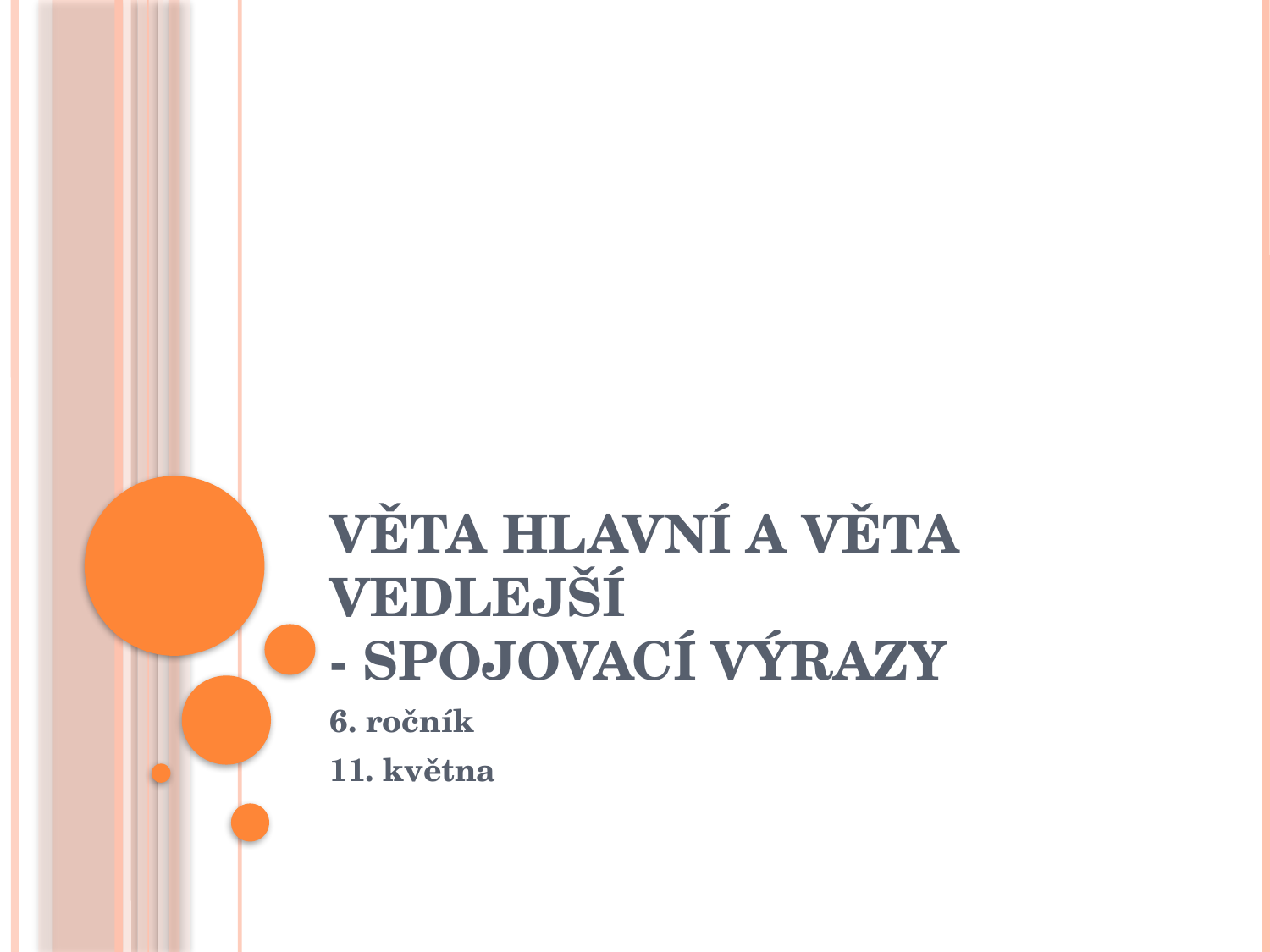

# Věta hlavní a věta vedlejší - spojovací výrazy
6. ročník
11. května